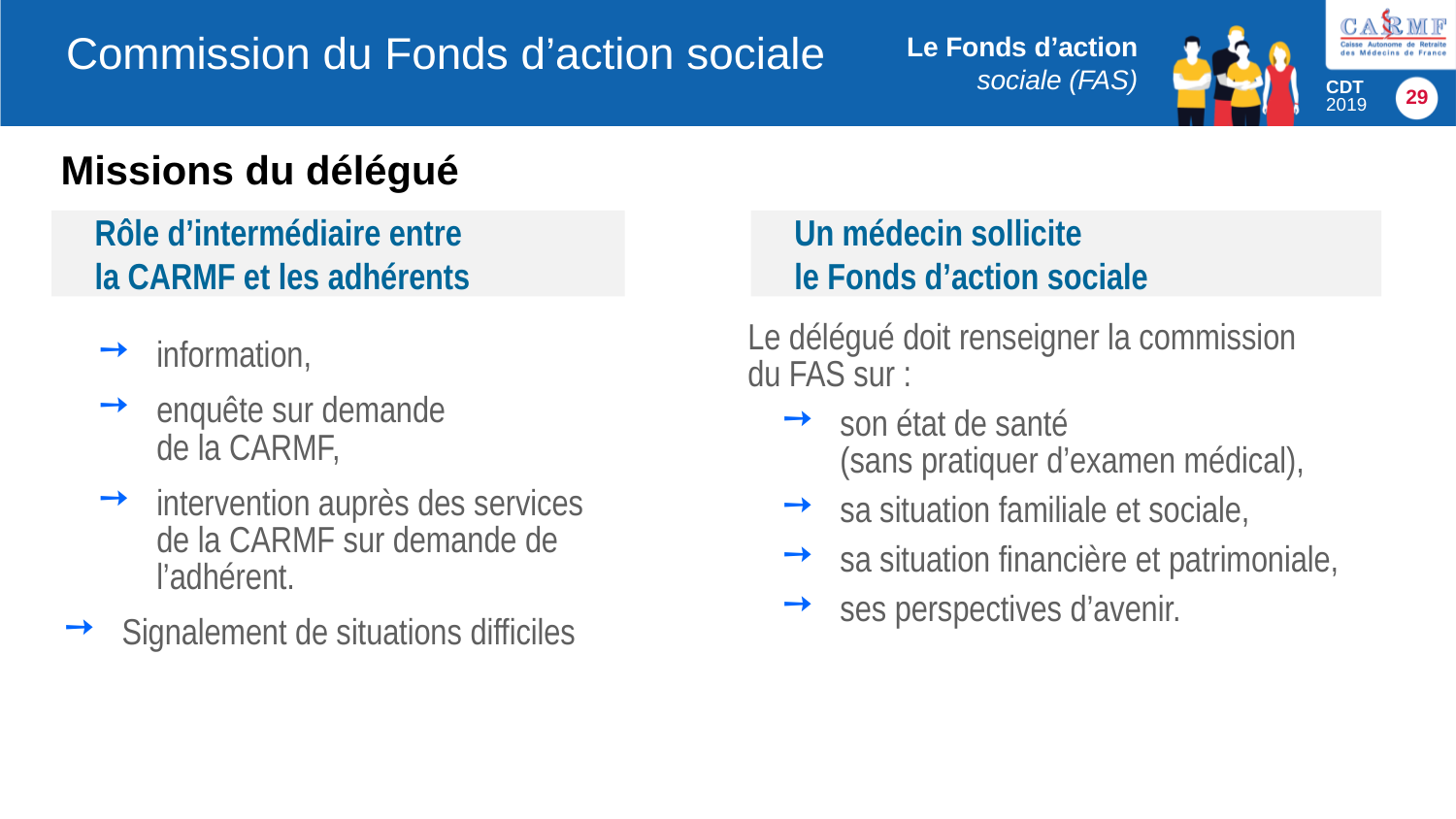

# Commission du Fonds d’action sociale
Missions du délégué
Rôle d’intermédiaire entre
la CARMF et les adhérents
Un médecin sollicite
le Fonds d’action sociale
Le délégué doit renseigner la commission
du FAS sur :
	son état de santé
	(sans pratiquer d’examen médical),
	sa situation familiale et sociale,
	sa situation financière et patrimoniale,
	ses perspectives d’avenir.
	information,
	enquête sur demande
	de la CARMF,
	intervention auprès des services
	de la CARMF sur demande de
	l’adhérent.
	Signalement de situations difficiles